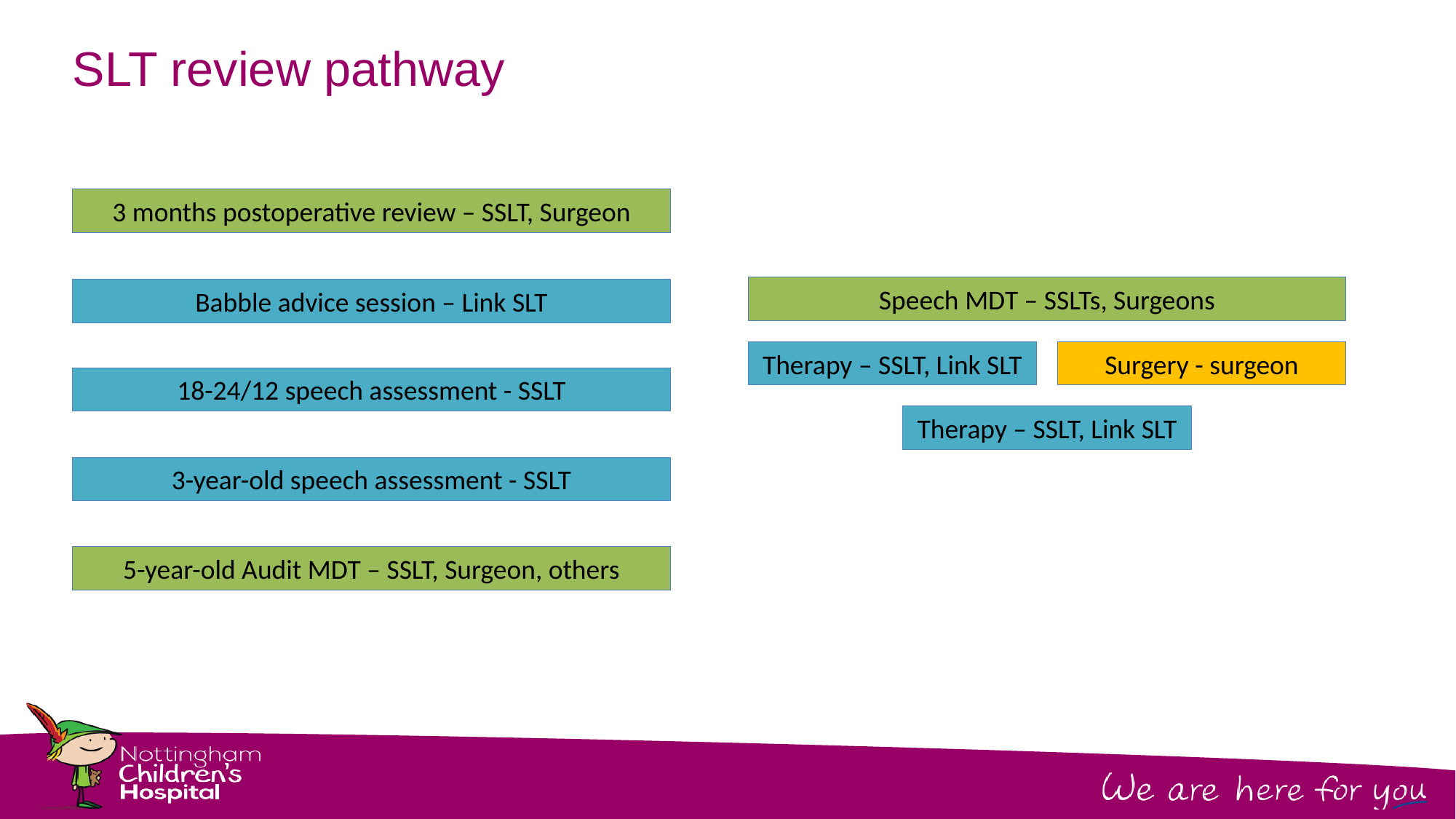

# SLT review pathway
3 months postoperative review – SSLT, Surgeon
Speech MDT – SSLTs, Surgeons
Babble advice session – Link SLT
Therapy – SSLT, Link SLT
Surgery - surgeon
18-24/12 speech assessment - SSLT
Therapy – SSLT, Link SLT
3-year-old speech assessment - SSLT
5-year-old Audit MDT – SSLT, Surgeon, others